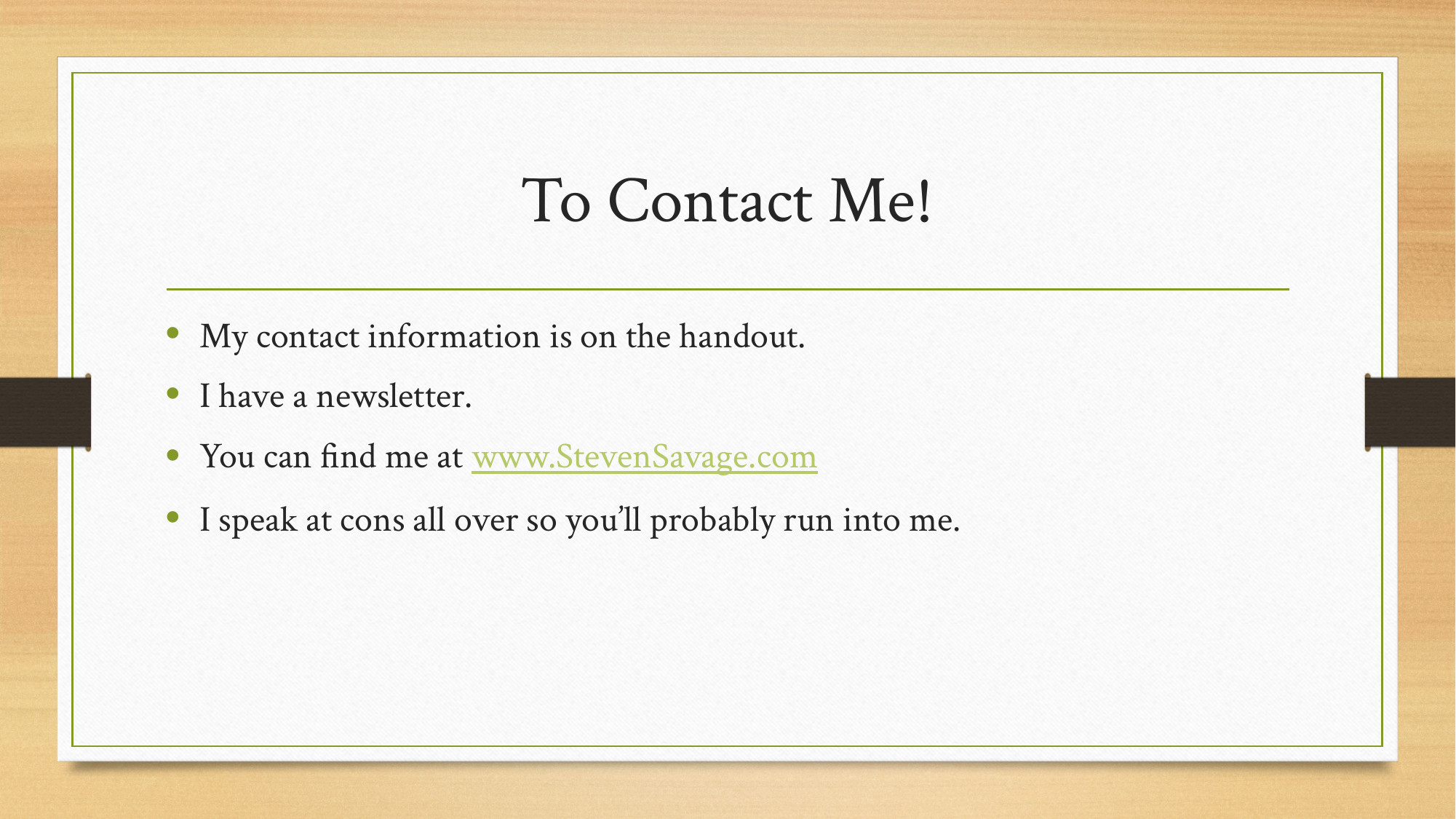

# To Contact Me!
My contact information is on the handout.
I have a newsletter.
You can find me at www.StevenSavage.com
I speak at cons all over so you’ll probably run into me.